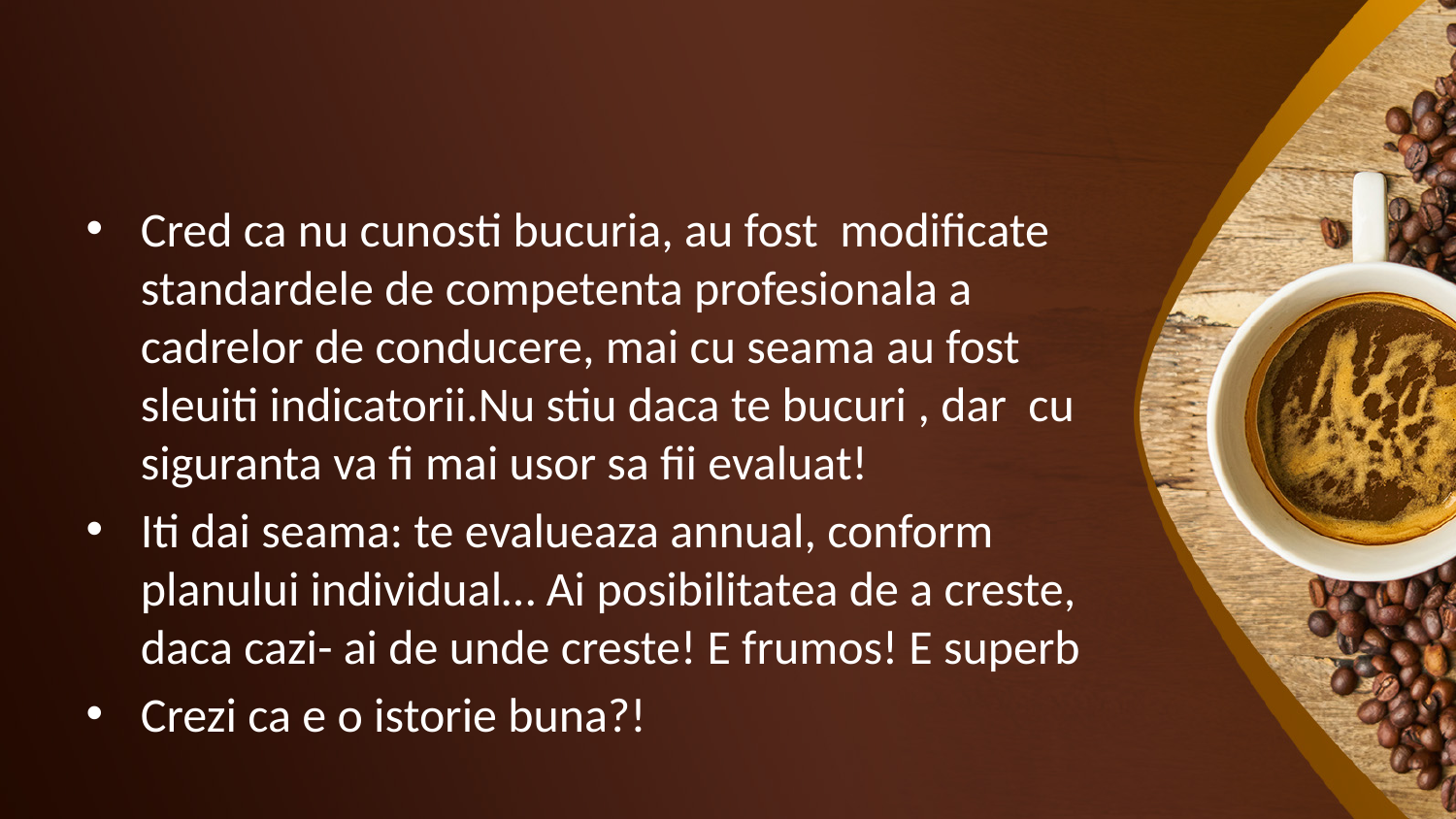

#
Cred ca nu cunosti bucuria, au fost  modificate  standardele de competenta profesionala a cadrelor de conducere, mai cu seama au fost sleuiti indicatorii.Nu stiu daca te bucuri , dar  cu siguranta va fi mai usor sa fii evaluat!
Iti dai seama: te evalueaza annual, conform planului individual… Ai posibilitatea de a creste, daca cazi- ai de unde creste! E frumos! E superb
Crezi ca e o istorie buna?!